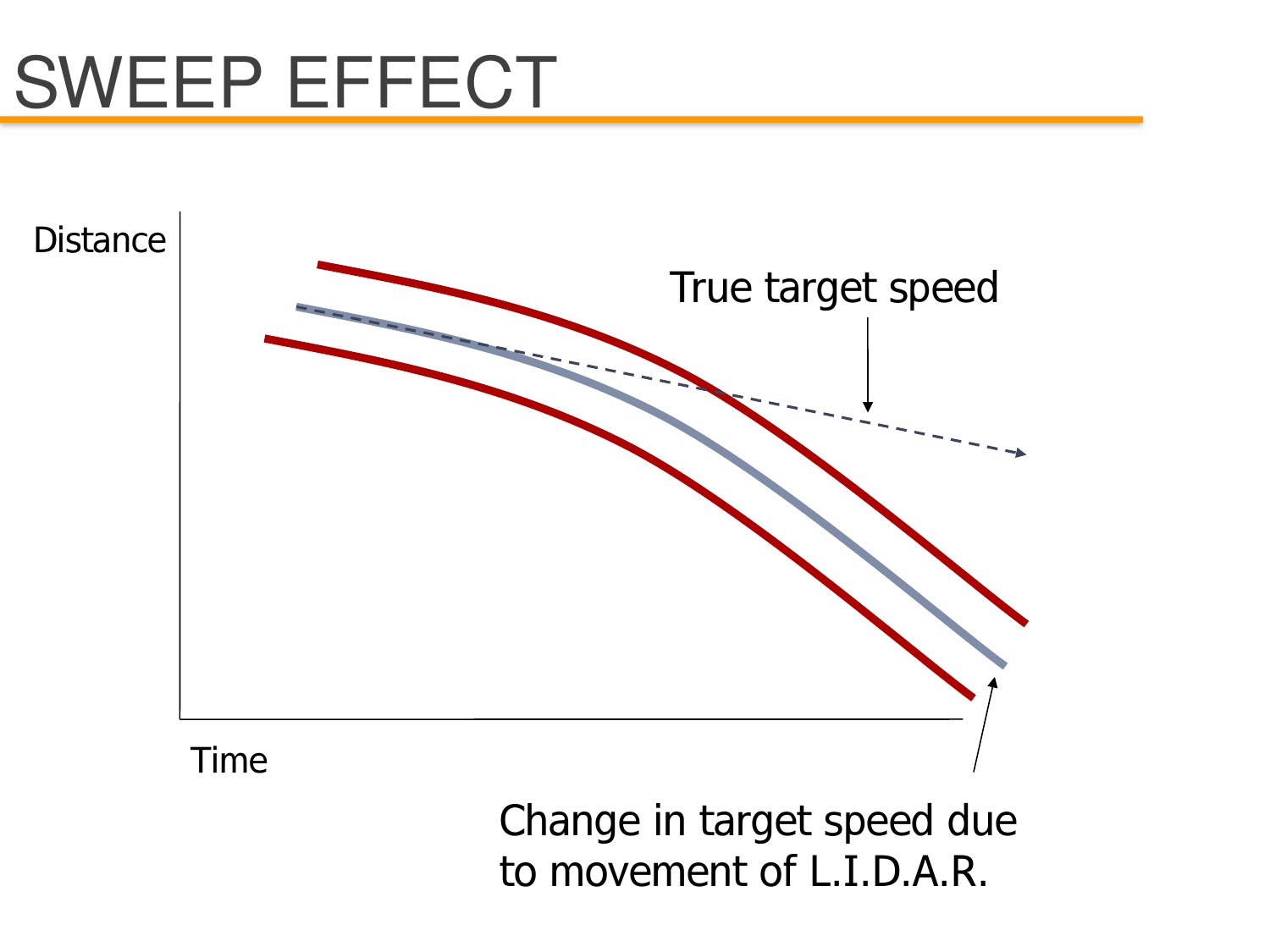

# SWEEP EFFECT
Distance

True target speed

Time
Change in target speed due to movement of L.I.D.A.R.